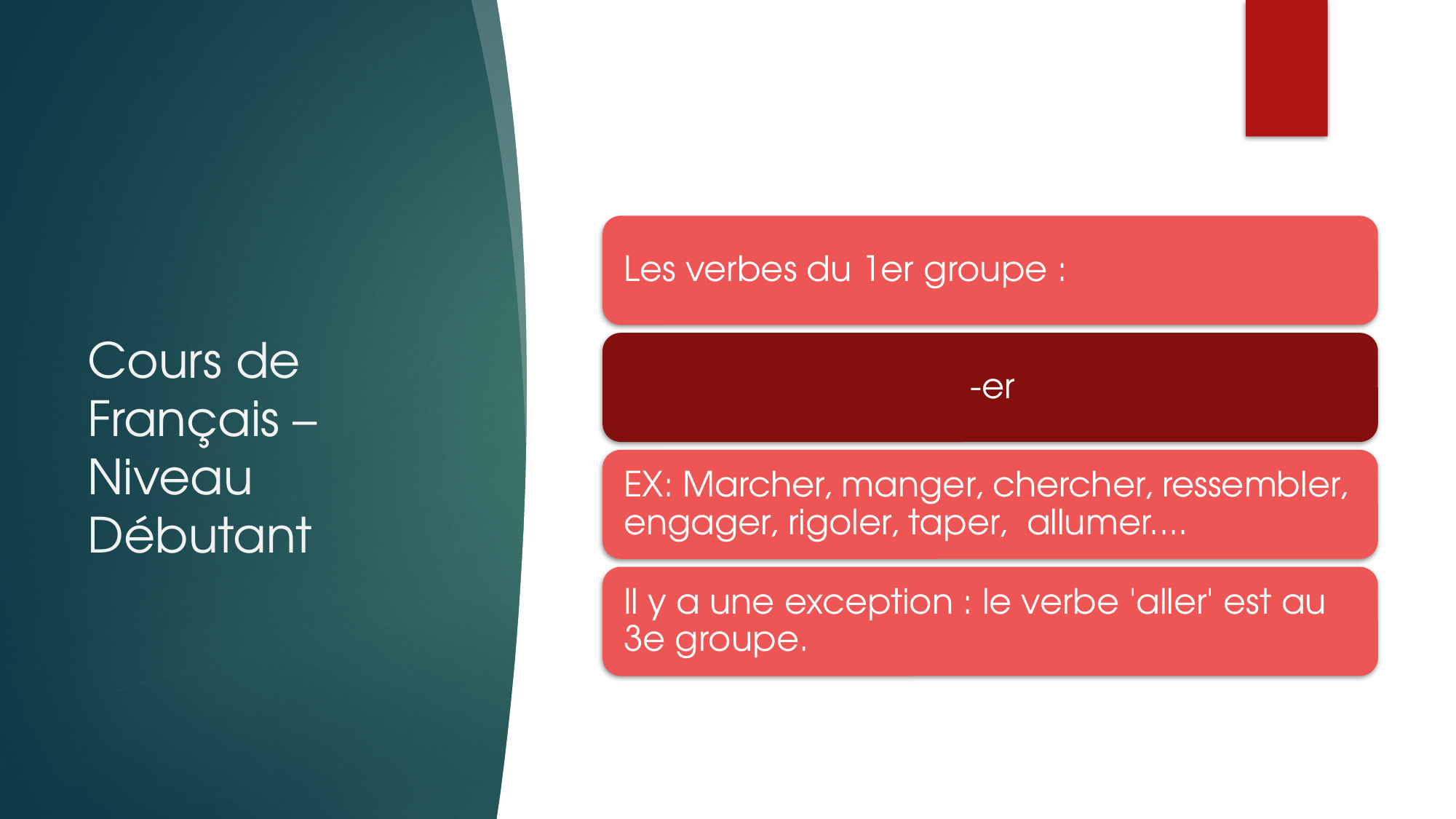

# Cours de Français – Niveau Débutant
Les verbes du 1er groupe :
-er
EX: Marcher, manger, chercher, ressembler, engager, rigoler, taper,  allumer....
Il y a une exception : le verbe 'aller' est au 3e groupe.
Aula 16